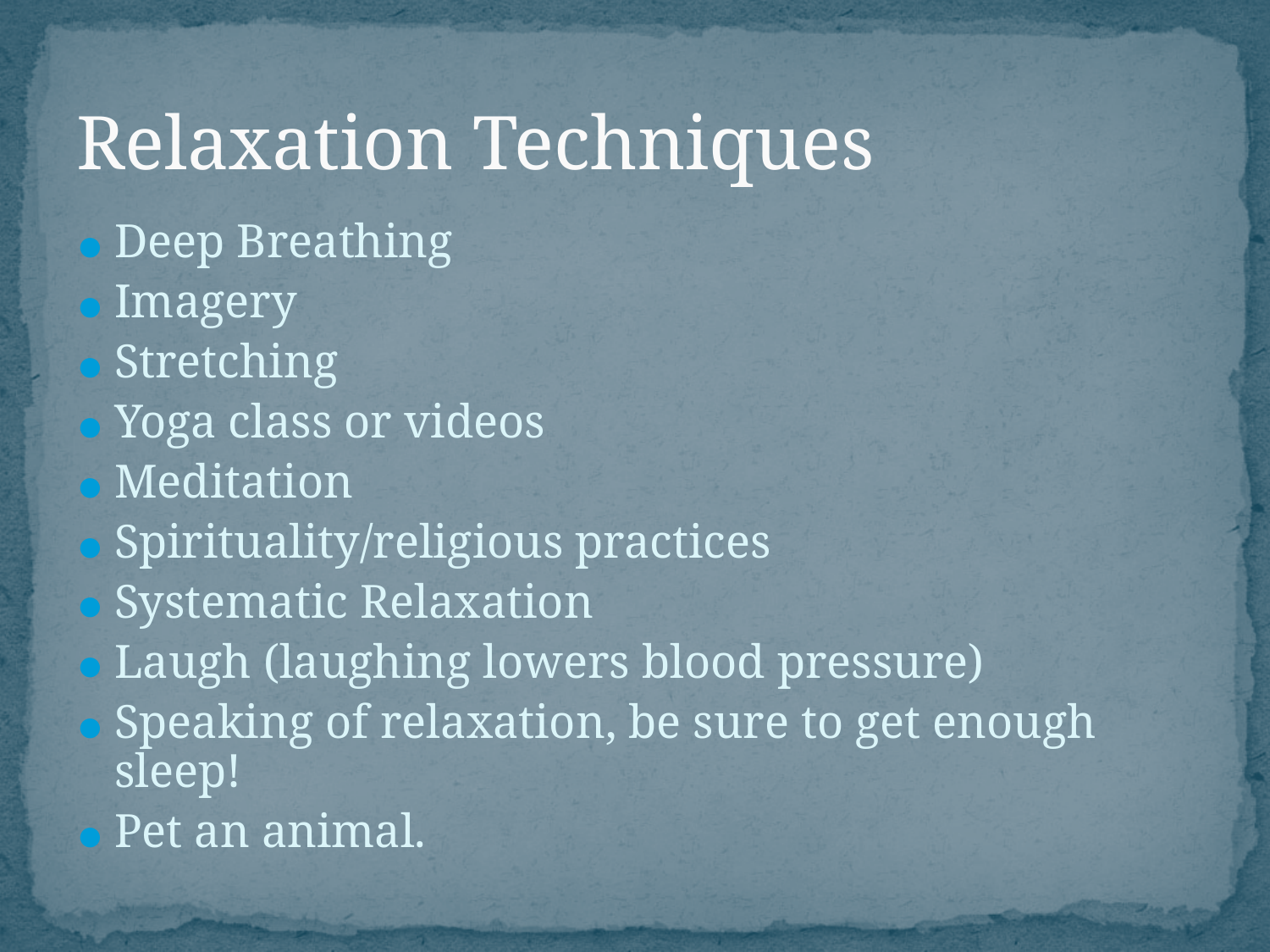

# Relaxation Techniques
Deep Breathing
Imagery
Stretching
Yoga class or videos
Meditation
Spirituality/religious practices
Systematic Relaxation
Laugh (laughing lowers blood pressure)
Speaking of relaxation, be sure to get enough sleep!
Pet an animal.